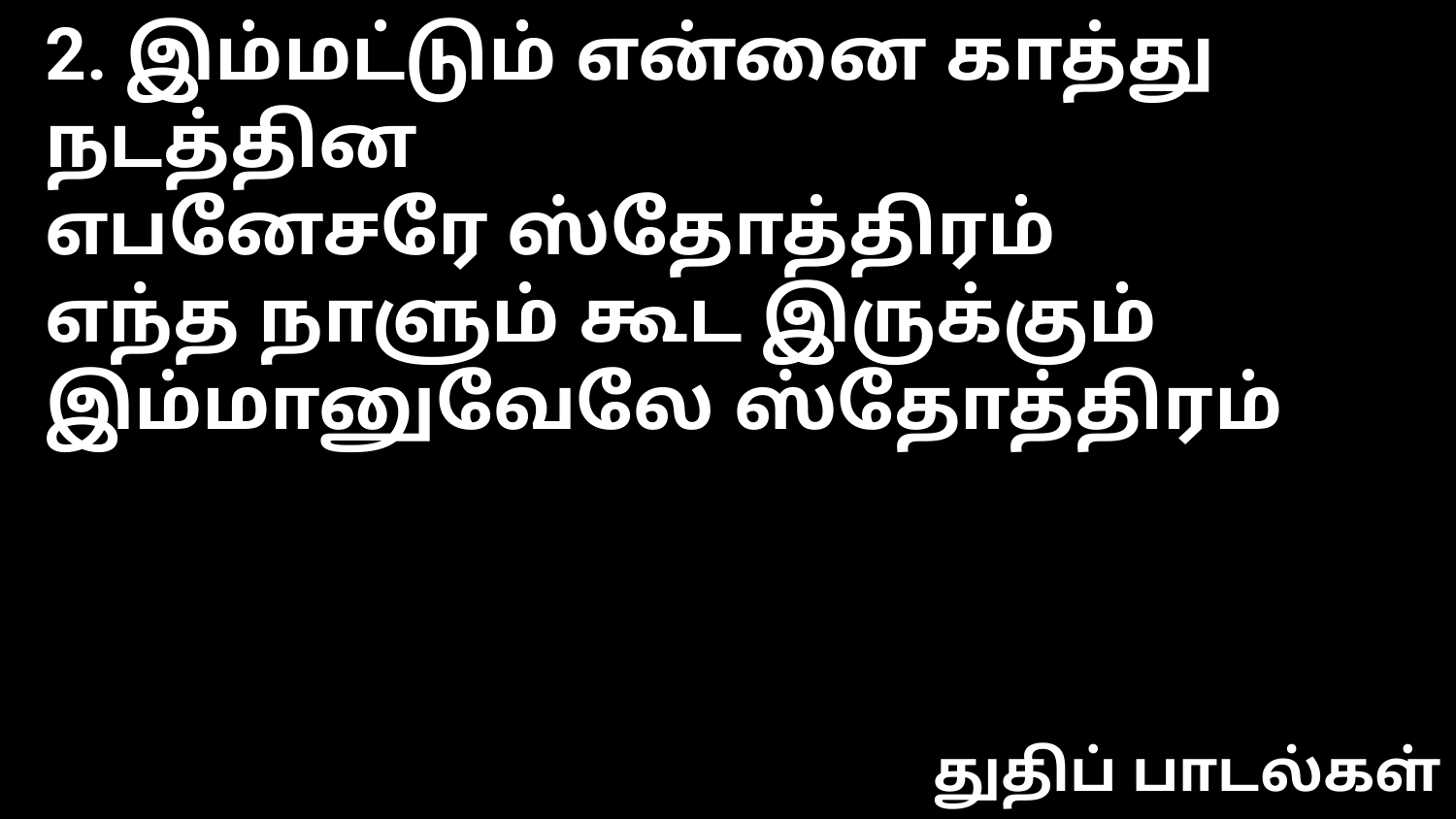

2. இம்மட்டும் என்னை காத்து நடத்தின
எபனேசரே ஸ்தோத்திரம்
எந்த நாளும் கூட இருக்கும்
இம்மானுவேலே ஸ்தோத்திரம்

துதிப் பாடல்கள்